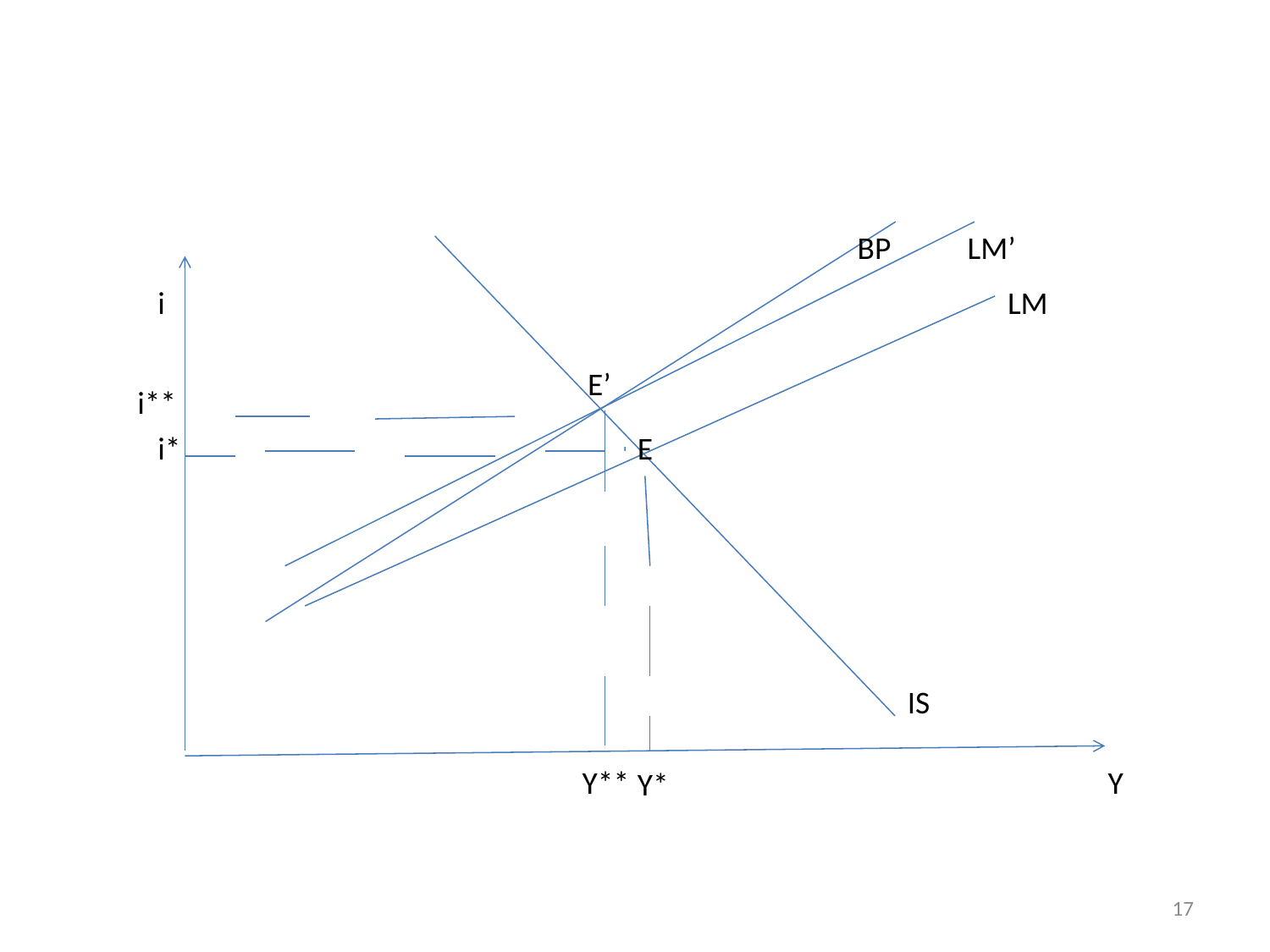

#

BP
LM’

i
LM
E’
i**
i*
E
IS
Y**
Y
Y*
17